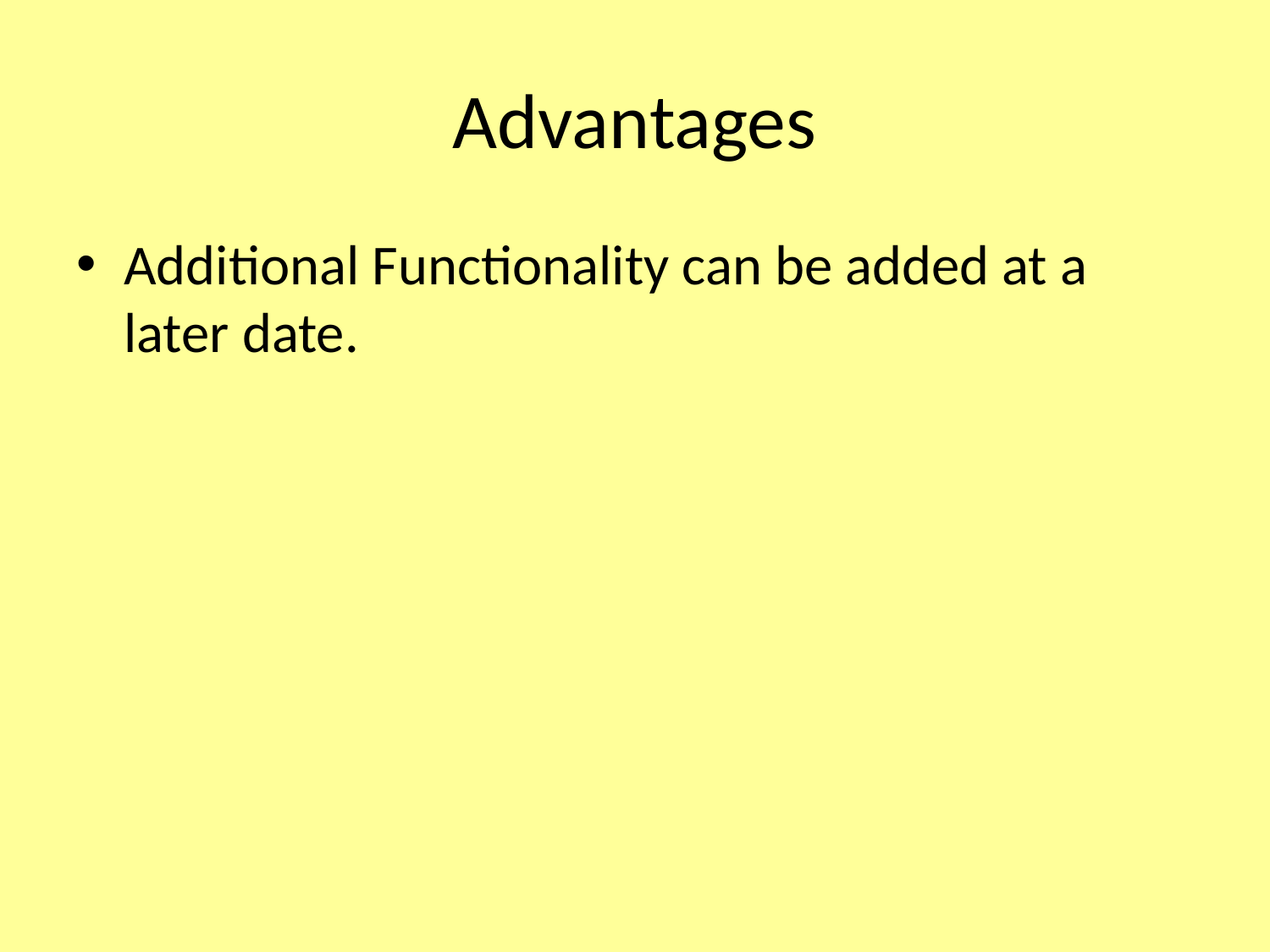

# Advantages
Additional Functionality can be added at a later date.